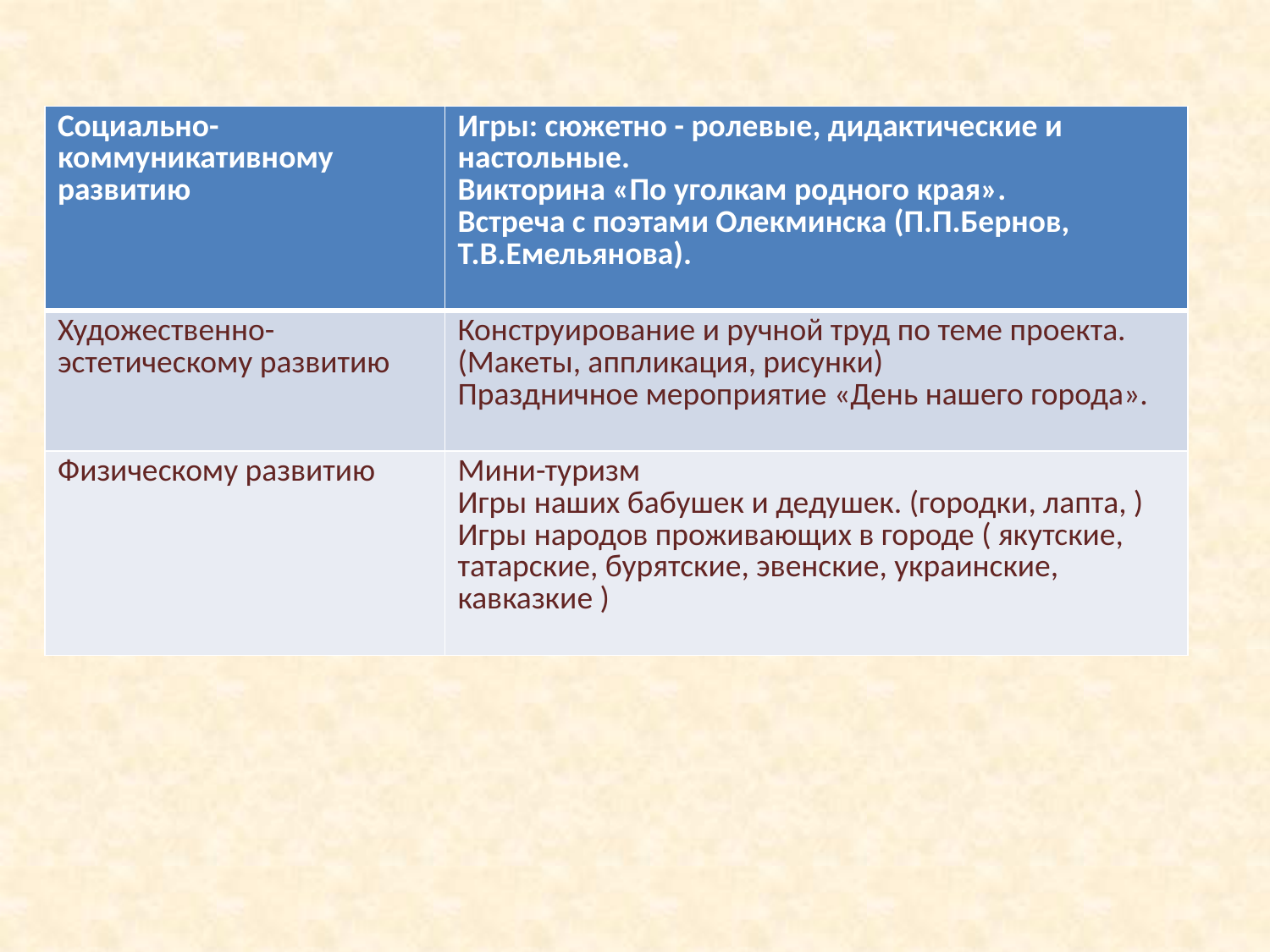

#
| Социально-коммуникативному развитию | Игры: сюжетно - ролевые, дидактические и настольные. Викторина «По уголкам родного края». Встреча с поэтами Олекминска (П.П.Бернов, Т.В.Емельянова). |
| --- | --- |
| Художественно-эстетическому развитию | Конструирование и ручной труд по теме проекта. (Макеты, аппликация, рисунки) Праздничное мероприятие «День нашего города». |
| Физическому развитию | Мини-туризм Игры наших бабушек и дедушек. (городки, лапта, ) Игры народов проживающих в городе ( якутские, татарские, бурятские, эвенские, украинские, кавказкие ) |